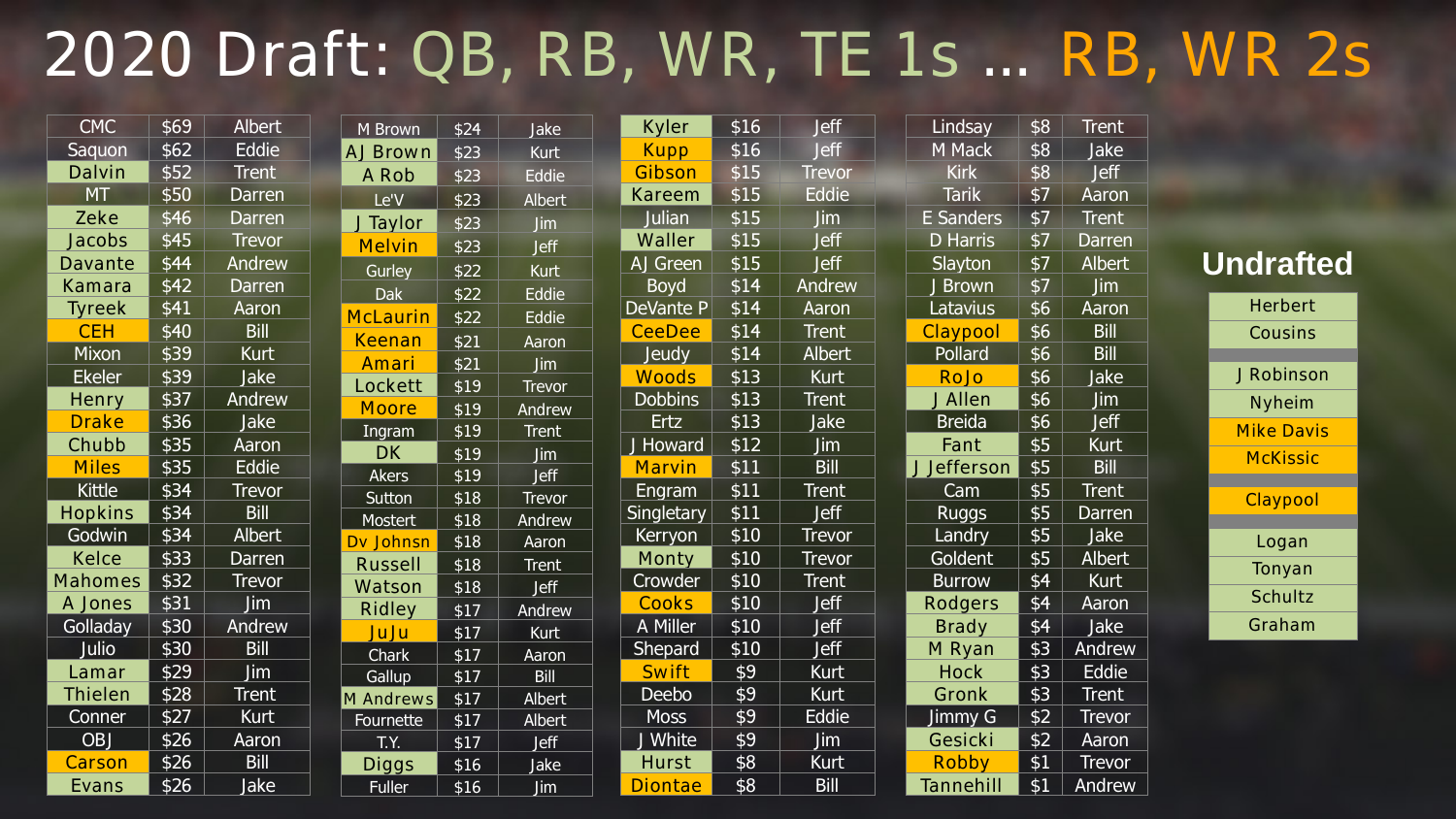

2020 Draft: QB, RB, WR, TE 1s … RB, WR 2s
| CMC | $69 | Albert |
| --- | --- | --- |
| Saquon | $62 | Eddie |
| Dalvin | $52 | Trent |
| MT | $50 | Darren |
| Zeke | $46 | Darren |
| Jacobs | $45 | Trevor |
| Davante | $44 | Andrew |
| Kamara | $42 | Darren |
| Tyreek | $41 | Aaron |
| CEH | $40 | Bill |
| Mixon | $39 | Kurt |
| Ekeler | $39 | Jake |
| Henry | $37 | Andrew |
| Drake | $36 | Jake |
| Chubb | $35 | Aaron |
| Miles | $35 | Eddie |
| Kittle | $34 | Trevor |
| Hopkins | $34 | Bill |
| Godwin | $34 | Albert |
| Kelce | $33 | Darren |
| Mahomes | $32 | Trevor |
| A Jones | $31 | Jim |
| Golladay | $30 | Andrew |
| Julio | $30 | Bill |
| Lamar | $29 | Jim |
| Thielen | $28 | Trent |
| Conner | $27 | Kurt |
| OBJ | $26 | Aaron |
| Carson | $26 | Bill |
| Evans | $26 | Jake |
| Kyler | $16 | Jeff |
| --- | --- | --- |
| Kupp | $16 | Jeff |
| Gibson | $15 | Trevor |
| Kareem | $15 | Eddie |
| Julian | $15 | Jim |
| Waller | $15 | Jeff |
| AJ Green | $15 | Jeff |
| Boyd | $14 | Andrew |
| DeVante P | $14 | Aaron |
| CeeDee | $14 | Trent |
| Jeudy | $14 | Albert |
| Woods | $13 | Kurt |
| Dobbins | $13 | Trent |
| Ertz | $13 | Jake |
| J Howard | $12 | Jim |
| Marvin | $11 | Bill |
| Engram | $11 | Trent |
| Singletary | $11 | Jeff |
| Kerryon | $10 | Trevor |
| Monty | $10 | Trevor |
| Crowder | $10 | Trent |
| Cooks | $10 | Jeff |
| A Miller | $10 | Jeff |
| Shepard | $10 | Jeff |
| Swift | $9 | Kurt |
| Deebo | $9 | Kurt |
| Moss | $9 | Eddie |
| J White | $9 | Jim |
| Hurst | $8 | Kurt |
| Diontae | $8 | Bill |
| Lindsay | $8 | Trent |
| --- | --- | --- |
| M Mack | $8 | Jake |
| Kirk | $8 | Jeff |
| Tarik | $7 | Aaron |
| E Sanders | $7 | Trent |
| D Harris | $7 | Darren |
| Slayton | $7 | Albert |
| J Brown | $7 | Jim |
| Latavius | $6 | Aaron |
| Claypool | $6 | Bill |
| Pollard | $6 | Bill |
| RoJo | $6 | Jake |
| J Allen | $6 | Jim |
| Breida | $6 | Jeff |
| Fant | $5 | Kurt |
| J Jefferson | $5 | Bill |
| Cam | $5 | Trent |
| Ruggs | $5 | Darren |
| Landry | $5 | Jake |
| Goldent | $5 | Albert |
| Burrow | $4 | Kurt |
| Rodgers | $4 | Aaron |
| Brady | $4 | Jake |
| M Ryan | $3 | Andrew |
| Hock | $3 | Eddie |
| Gronk | $3 | Trent |
| Jimmy G | $2 | Trevor |
| Gesicki | $2 | Aaron |
| Robby | $1 | Trevor |
| Tannehill | $1 | Andrew |
| M Brown | $24 | Jake |
| --- | --- | --- |
| AJ Brown | $23 | Kurt |
| A Rob | $23 | Eddie |
| Le'V | $23 | Albert |
| J Taylor | $23 | Jim |
| Melvin | $23 | Jeff |
| Gurley | $22 | Kurt |
| Dak | $22 | Eddie |
| McLaurin | $22 | Eddie |
| Keenan | $21 | Aaron |
| Amari | $21 | Jim |
| Lockett | $19 | Trevor |
| Moore | $19 | Andrew |
| Ingram | $19 | Trent |
| DK | $19 | Jim |
| Akers | $19 | Jeff |
| Sutton | $18 | Trevor |
| Mostert | $18 | Andrew |
| Dv Johnsn | $18 | Aaron |
| Russell | $18 | Trent |
| Watson | $18 | Jeff |
| Ridley | $17 | Andrew |
| JuJu | $17 | Kurt |
| Chark | $17 | Aaron |
| Gallup | $17 | Bill |
| M Andrews | $17 | Albert |
| Fournette | $17 | Albert |
| T.Y. | $17 | Jeff |
| Diggs | $16 | Jake |
| Fuller | $16 | Jim |
Undrafted
| Herbert |
| --- |
| Cousins |
|  |
| J Robinson |
| Nyheim |
| Mike Davis |
| McKissic |
|  |
| Claypool |
|  |
| Logan |
| Tonyan |
| Schultz |
| Graham |